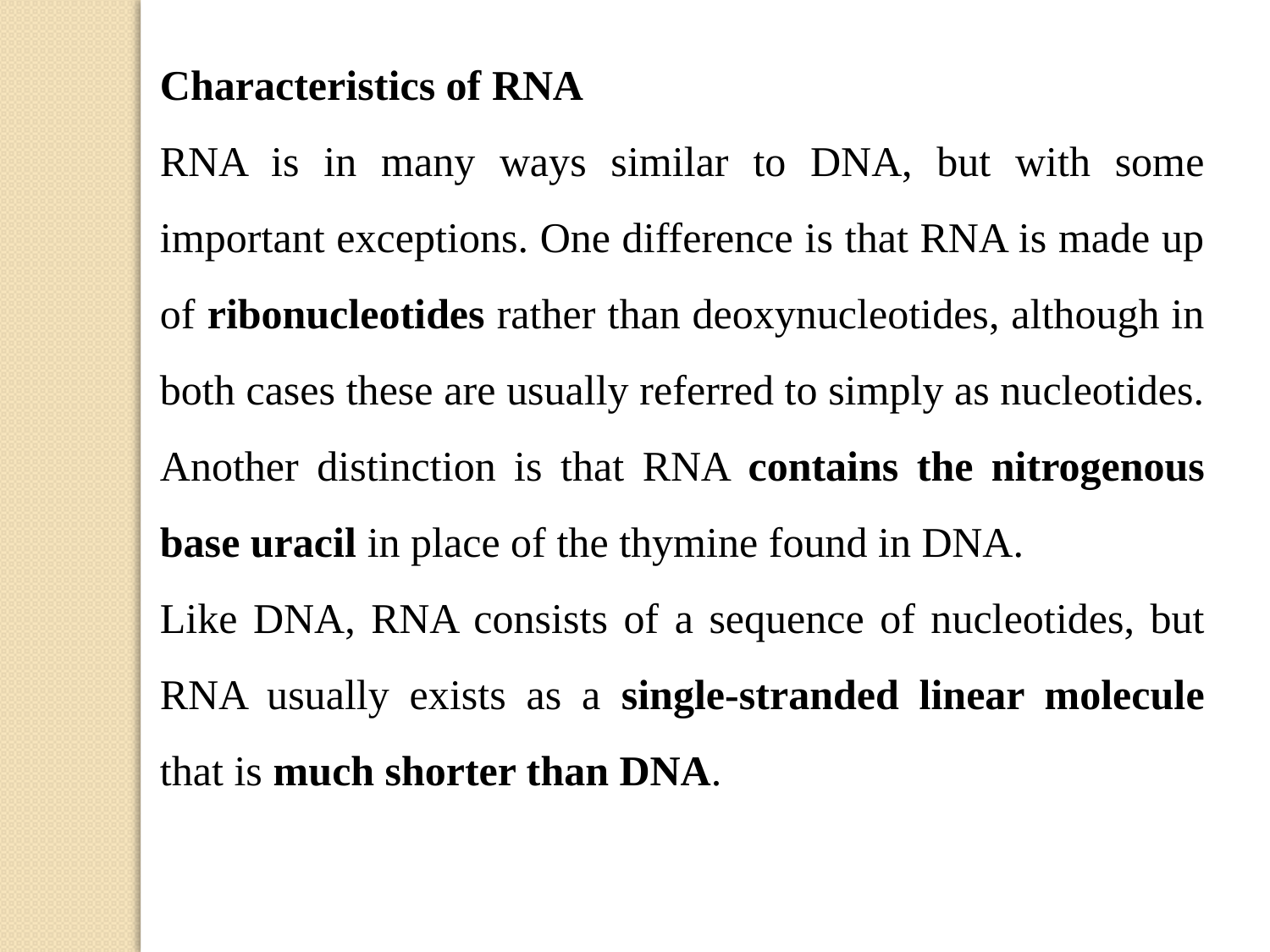

Characteristics of RNA
RNA is in many ways similar to DNA, but with some important exceptions. One difference is that RNA is made up of ribonucleotides rather than deoxynucleotides, although in both cases these are usually referred to simply as nucleotides. Another distinction is that RNA contains the nitrogenous base uracil in place of the thymine found in DNA.
Like DNA, RNA consists of a sequence of nucleotides, but RNA usually exists as a single-stranded linear molecule that is much shorter than DNA.